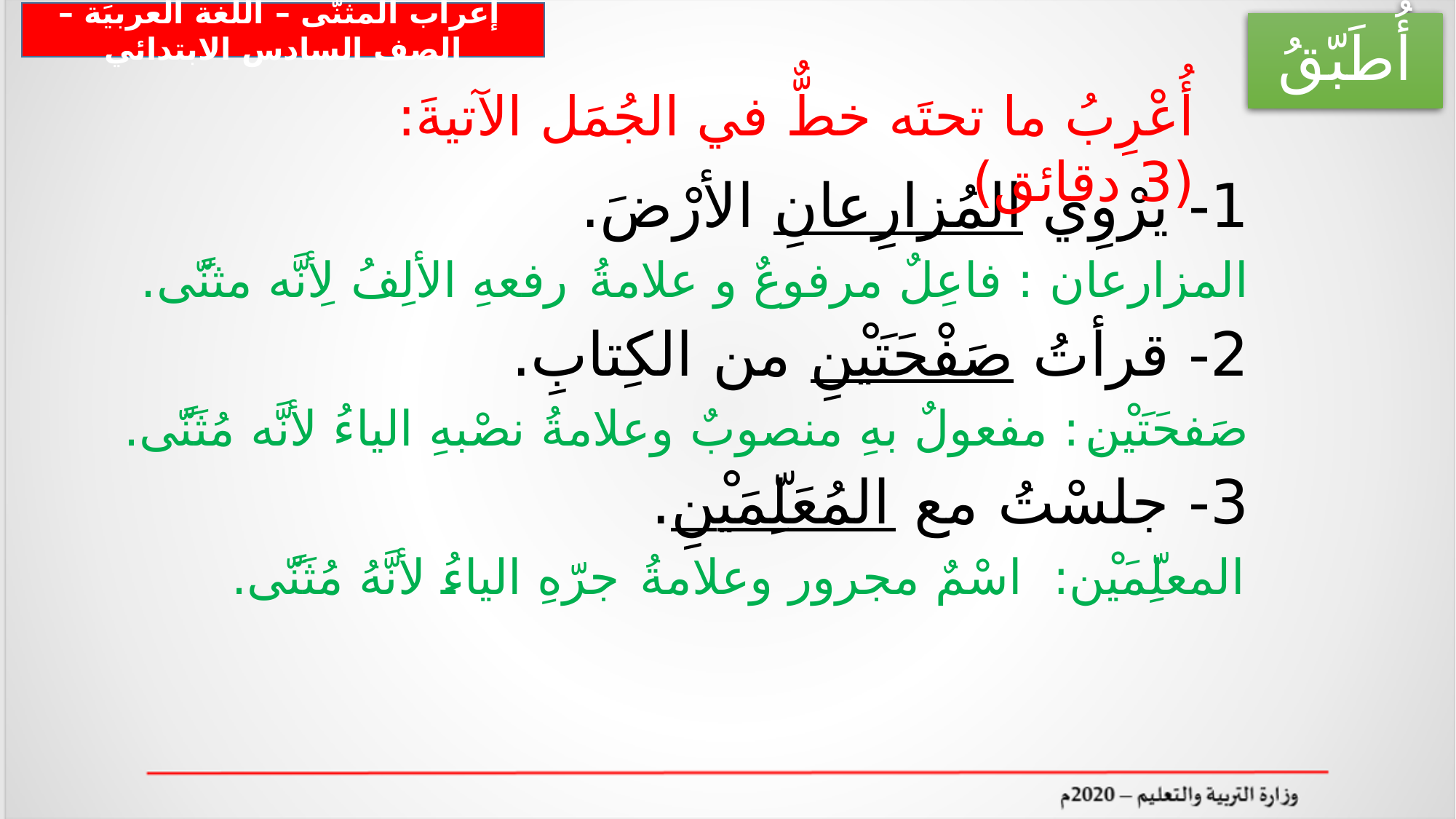

إعراب المثنّى – اللّغة العربيَة – الصف السادس الابتدائي
أُطَبّقُ
أُعْرِبُ ما تحتَه خطٌّ في الجُمَل الآتيةَ: (3 دقائق)
1- يرْوِي المُزارِعانِ الأرْضَ.
المزارعان : فاعِلٌ مرفوعٌ و علامةُ رفعهِ الألِفُ لِأنَّه مثنًّى.
2- قرأتُ صَفْحَتَيْنِ من الكِتابِ.
صَفحَتَيْنِ: مفعولٌ بهِ منصوبٌ وعلامةُ نصْبهِ الياءُ لأنَّه مُثَنًّى.
3- جلسْتُ مع المُعَلِّمَيْنِ.
المعلِّمَيْن:  اسْمٌ مجرور وعلامةُ جرّهِ الياءُ لأنَّهُ مُثَنًّى.